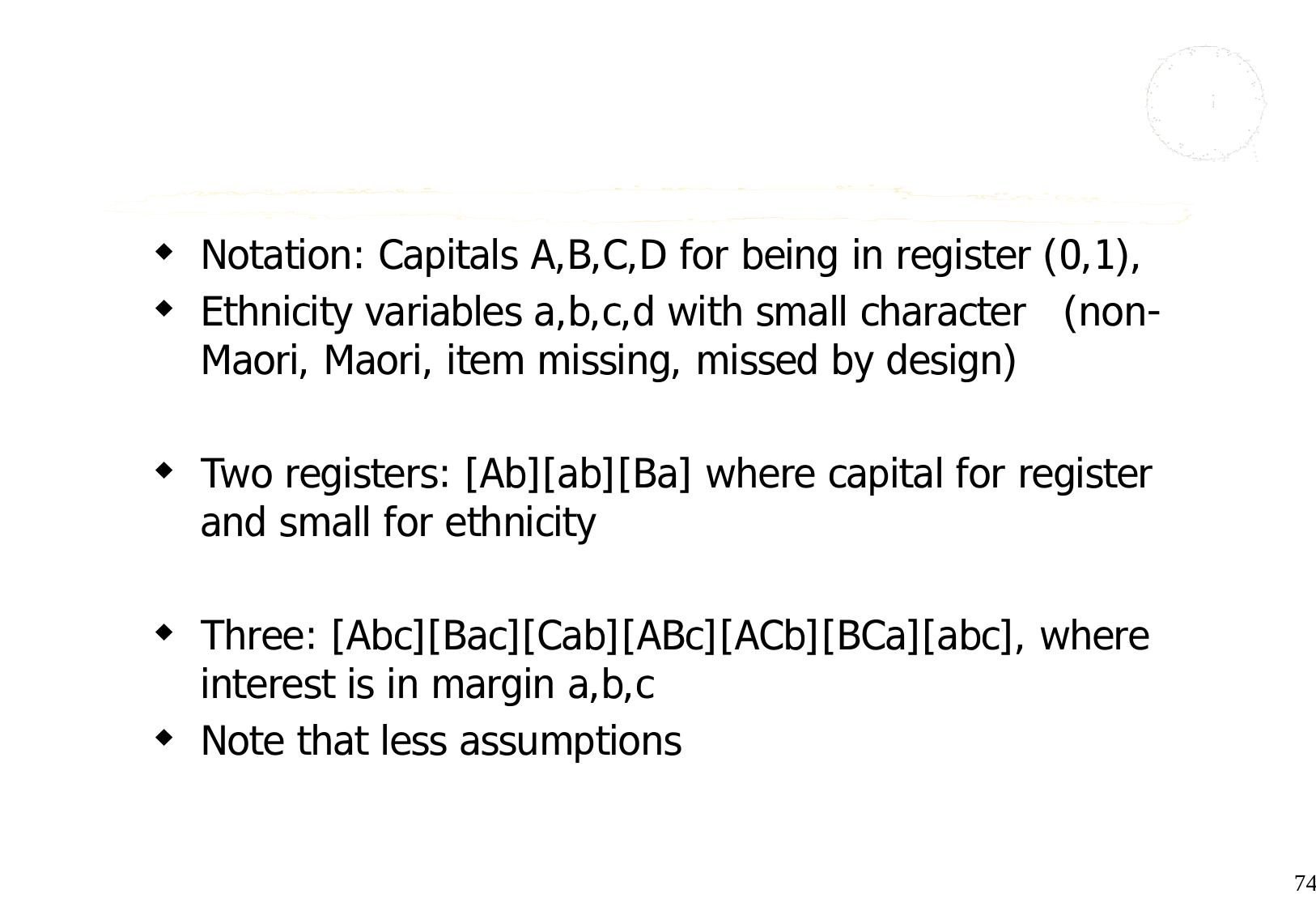

#
Notation: Capitals A,B,C,D for being in register (0,1),
Ethnicity variables a,b,c,d with small character   (non-Maori, Maori, item missing, missed by design)

Two registers: [Ab][ab][Ba] where capital for register and small for ethnicity

Three: [Abc][Bac][Cab][ABc][ACb][BCa][abc], where interest is in margin a,b,c
Note that less assumptions